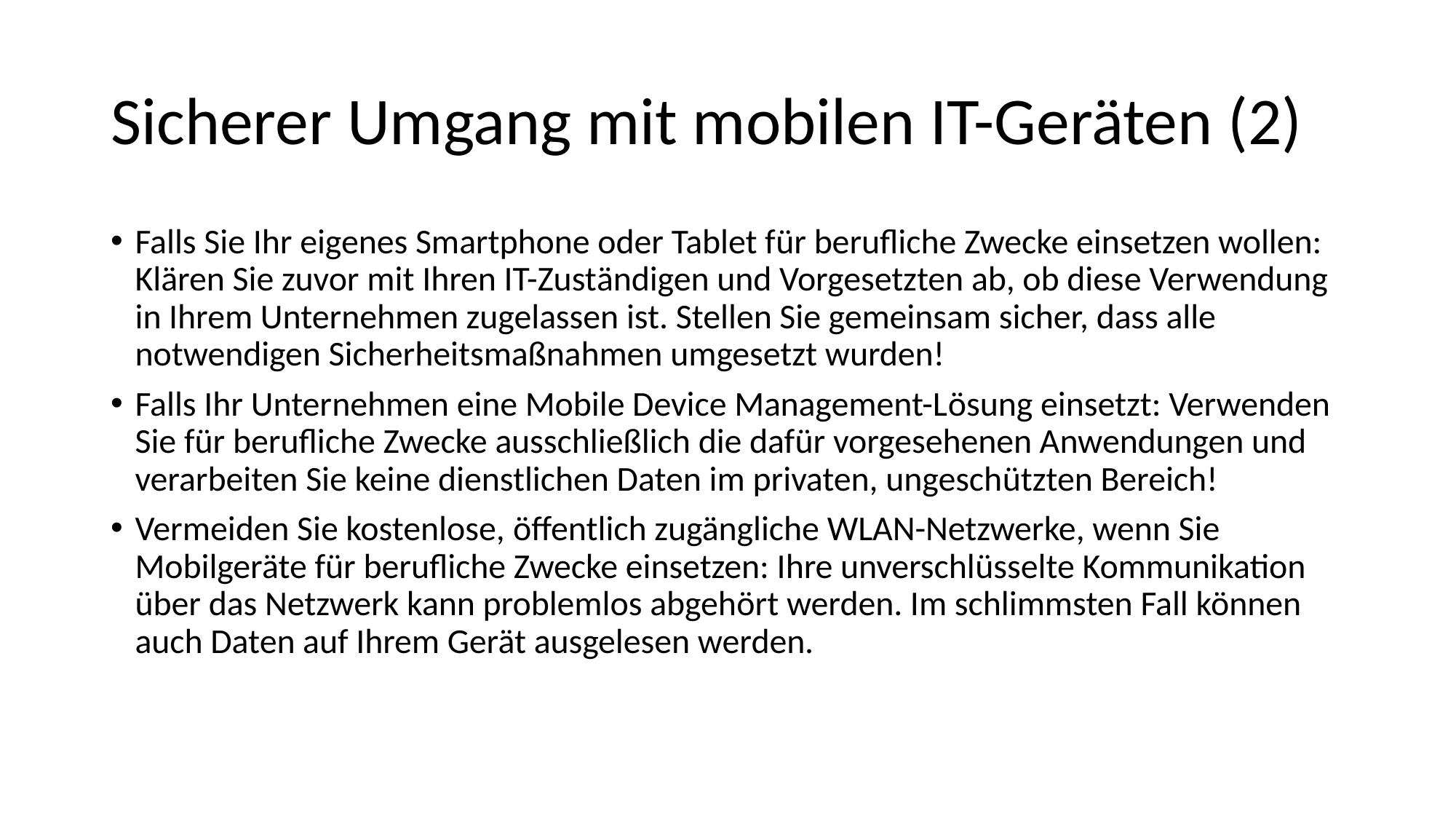

# Sicherer Umgang mit mobilen IT-Geräten (2)
Falls Sie Ihr eigenes Smartphone oder Tablet für berufliche Zwecke einsetzen wollen: Klären Sie zuvor mit Ihren IT-Zuständigen und Vorgesetzten ab, ob diese Verwendung in Ihrem Unternehmen zugelassen ist. Stellen Sie gemeinsam sicher, dass alle notwendigen Sicherheitsmaßnahmen umgesetzt wurden!
Falls Ihr Unternehmen eine Mobile Device Management-Lösung einsetzt: Verwenden Sie für berufliche Zwecke ausschließlich die dafür vorgesehenen Anwendungen und verarbeiten Sie keine dienstlichen Daten im privaten, ungeschützten Bereich!
Vermeiden Sie kostenlose, öffentlich zugängliche WLAN-Netzwerke, wenn Sie Mobilgeräte für berufliche Zwecke einsetzen: Ihre unverschlüsselte Kommunikation über das Netzwerk kann problemlos abgehört werden. Im schlimmsten Fall können auch Daten auf Ihrem Gerät ausgelesen werden.